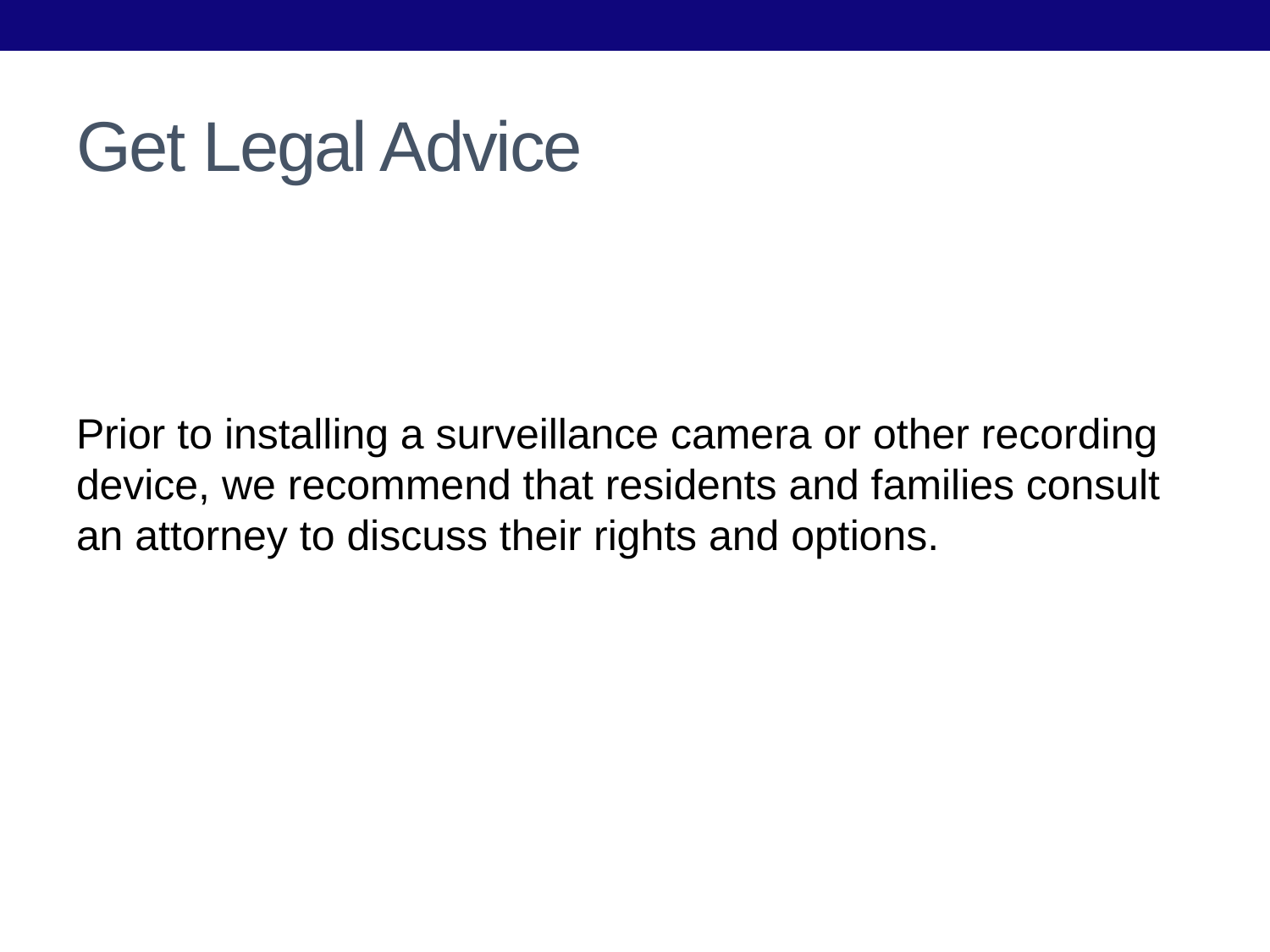

# Get Legal Advice

Prior to installing a surveillance camera or other recording device, we recommend that residents and families consult an attorney to discuss their rights and options.